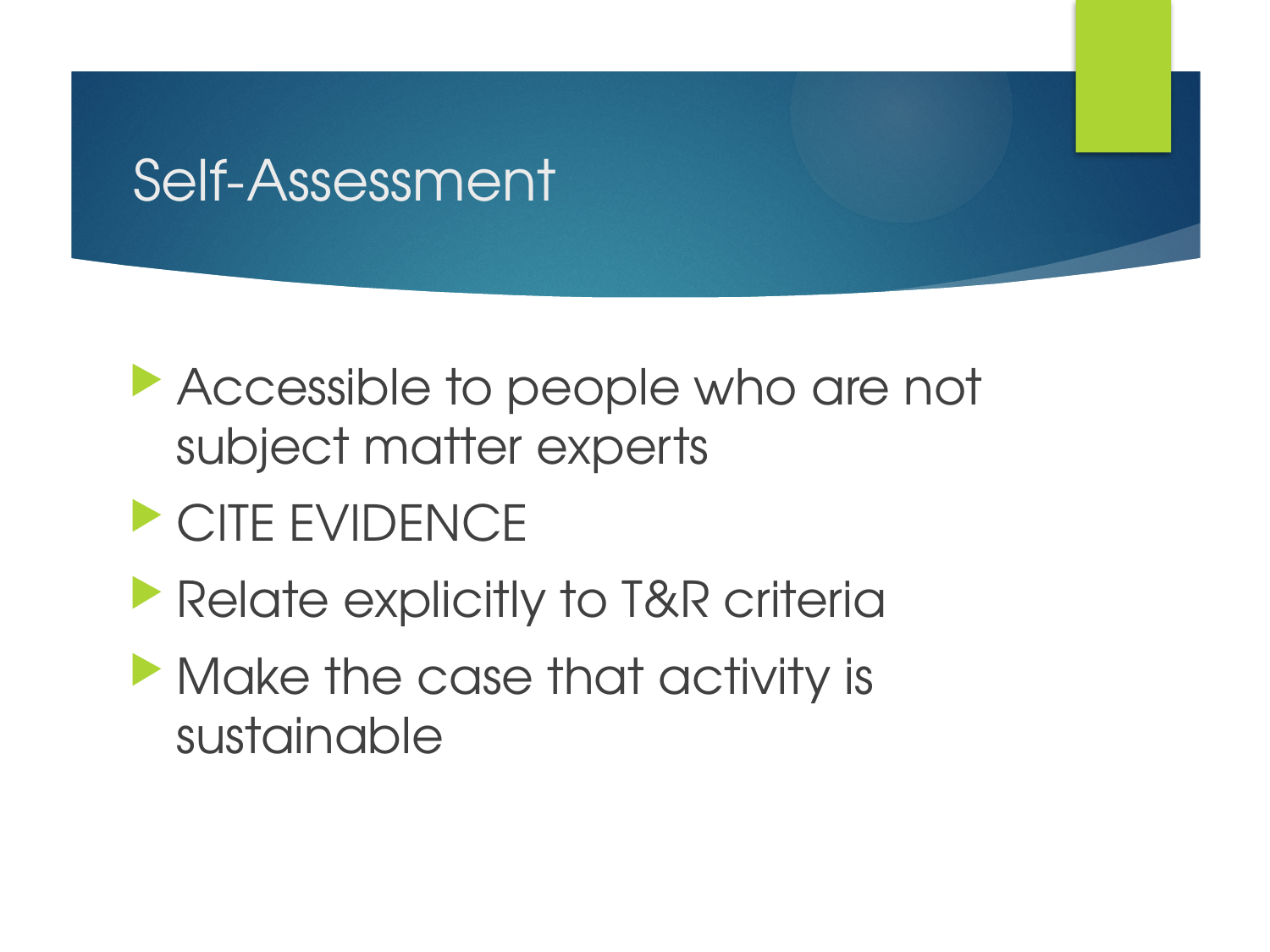

# Self-Assessment
Accessible to people who are not subject matter experts
CITE EVIDENCE
Relate explicitly to T&R criteria
Make the case that activity is sustainable